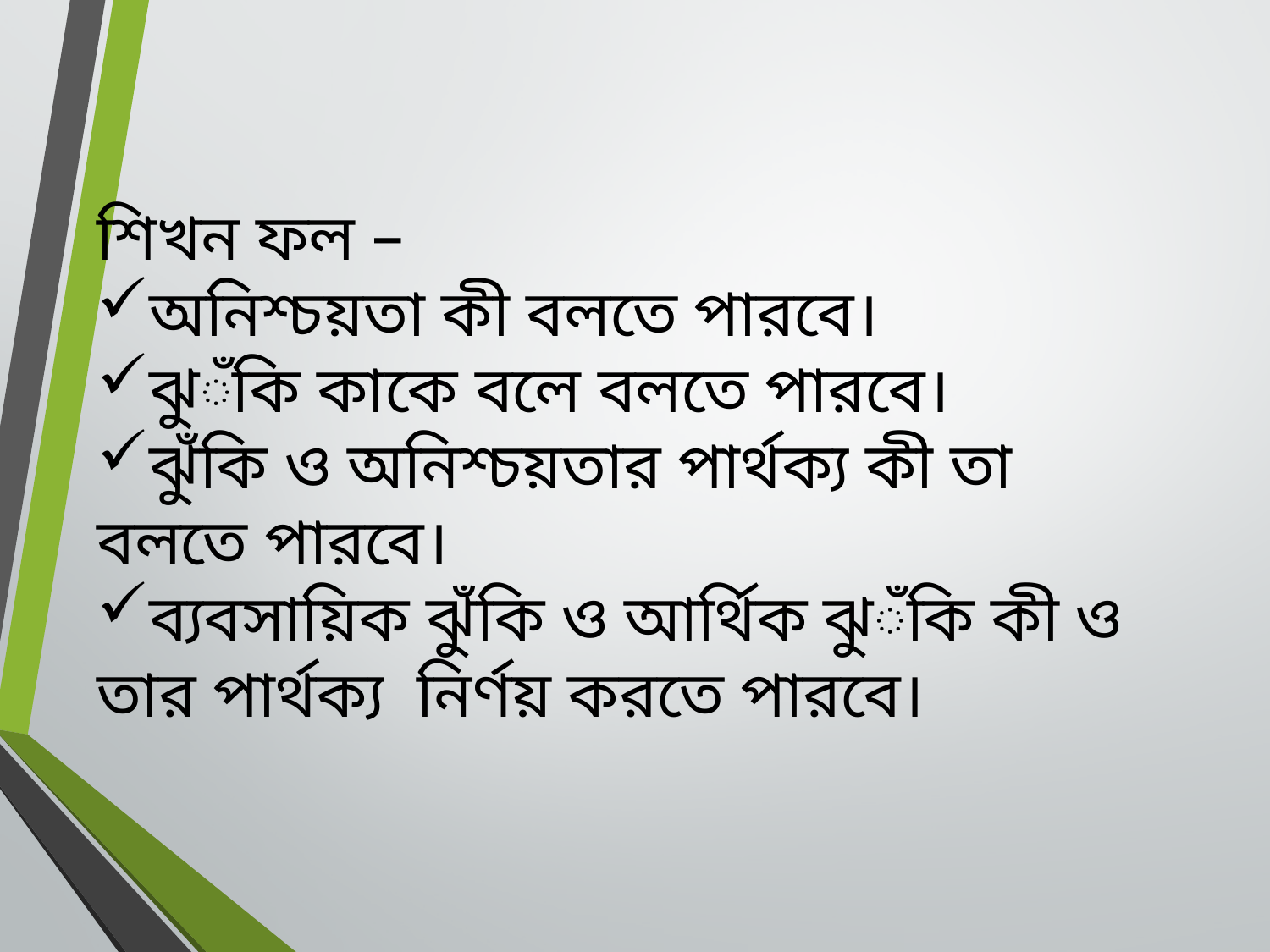

শিখন ফল –
অনিশ্চয়তা কী বলতে পারবে।
ঝুঁকি কাকে বলে বলতে পারবে।
ঝুঁকি ও অনিশ্চয়তার পার্থক্য কী তা বলতে পারবে।
ব্যবসায়িক ঝুঁকি ও আর্থিক ঝুঁকি কী ও তার পার্থক্য  নির্ণয় করতে পারবে।